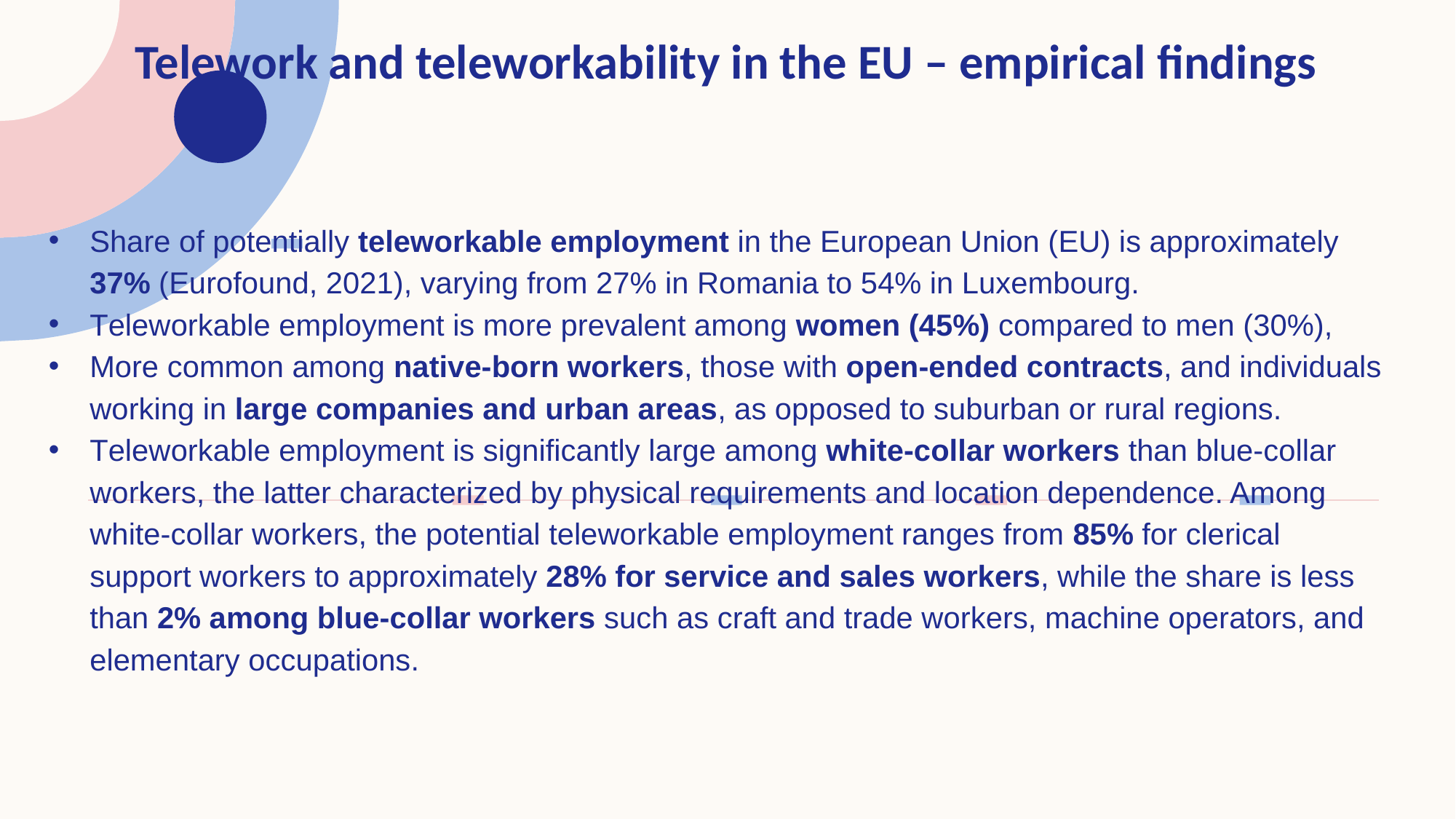

# Telework and teleworkability in the EU – empirical findings
Share of potentially teleworkable employment in the European Union (EU) is approximately 37% (Eurofound, 2021), varying from 27% in Romania to 54% in Luxembourg.
Teleworkable employment is more prevalent among women (45%) compared to men (30%),
More common among native-born workers, those with open-ended contracts, and individuals working in large companies and urban areas, as opposed to suburban or rural regions.
Teleworkable employment is significantly large among white-collar workers than blue-collar workers, the latter characterized by physical requirements and location dependence. Among white-collar workers, the potential teleworkable employment ranges from 85% for clerical support workers to approximately 28% for service and sales workers, while the share is less than 2% among blue-collar workers such as craft and trade workers, machine operators, and elementary occupations.